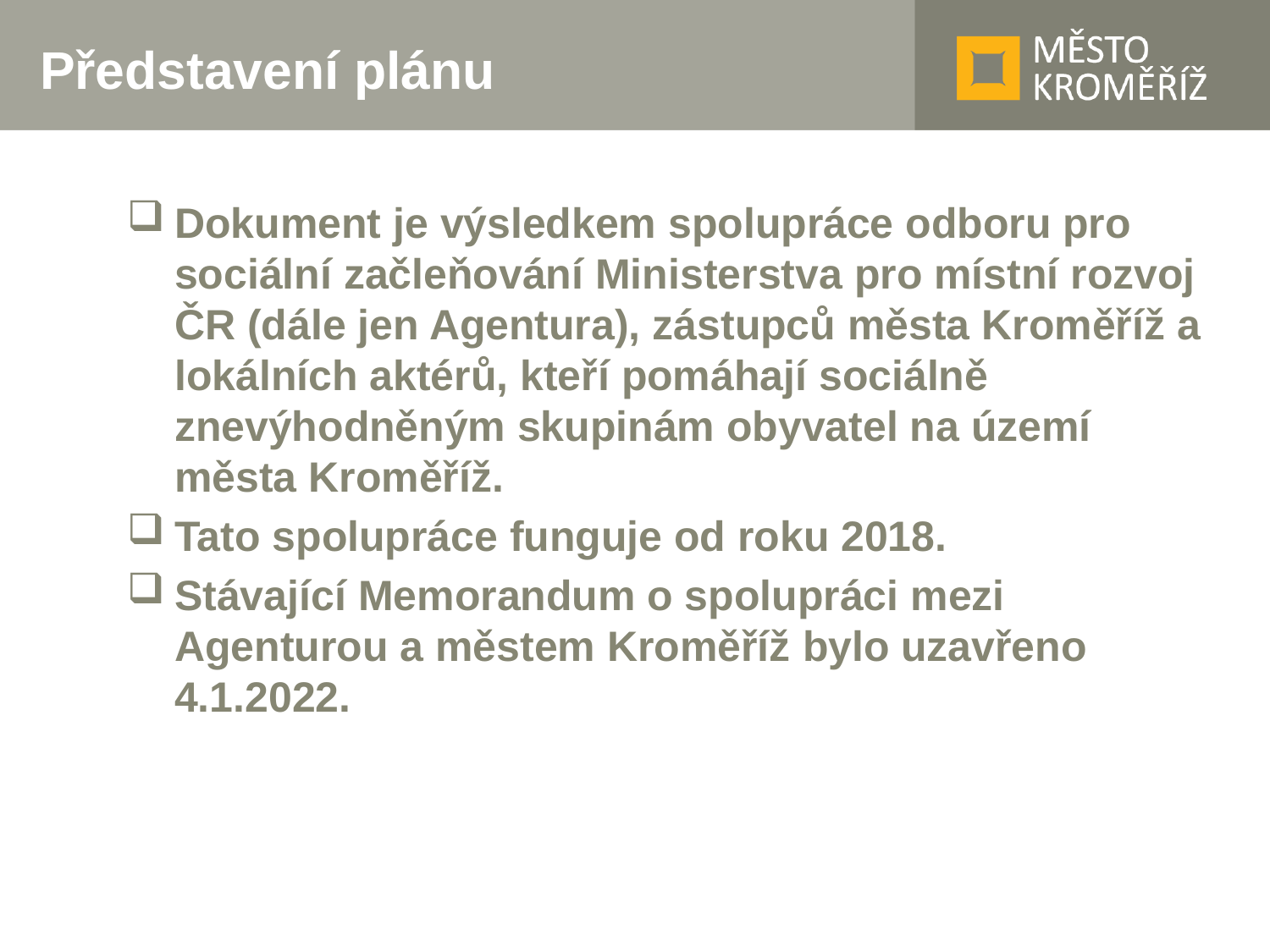

# Představení plánu
Dokument je výsledkem spolupráce odboru pro sociální začleňování Ministerstva pro místní rozvoj ČR (dále jen Agentura), zástupců města Kroměříž a lokálních aktérů, kteří pomáhají sociálně znevýhodněným skupinám obyvatel na území města Kroměříž.
Tato spolupráce funguje od roku 2018.
Stávající Memorandum o spolupráci mezi Agenturou a městem Kroměříž bylo uzavřeno 4.1.2022.